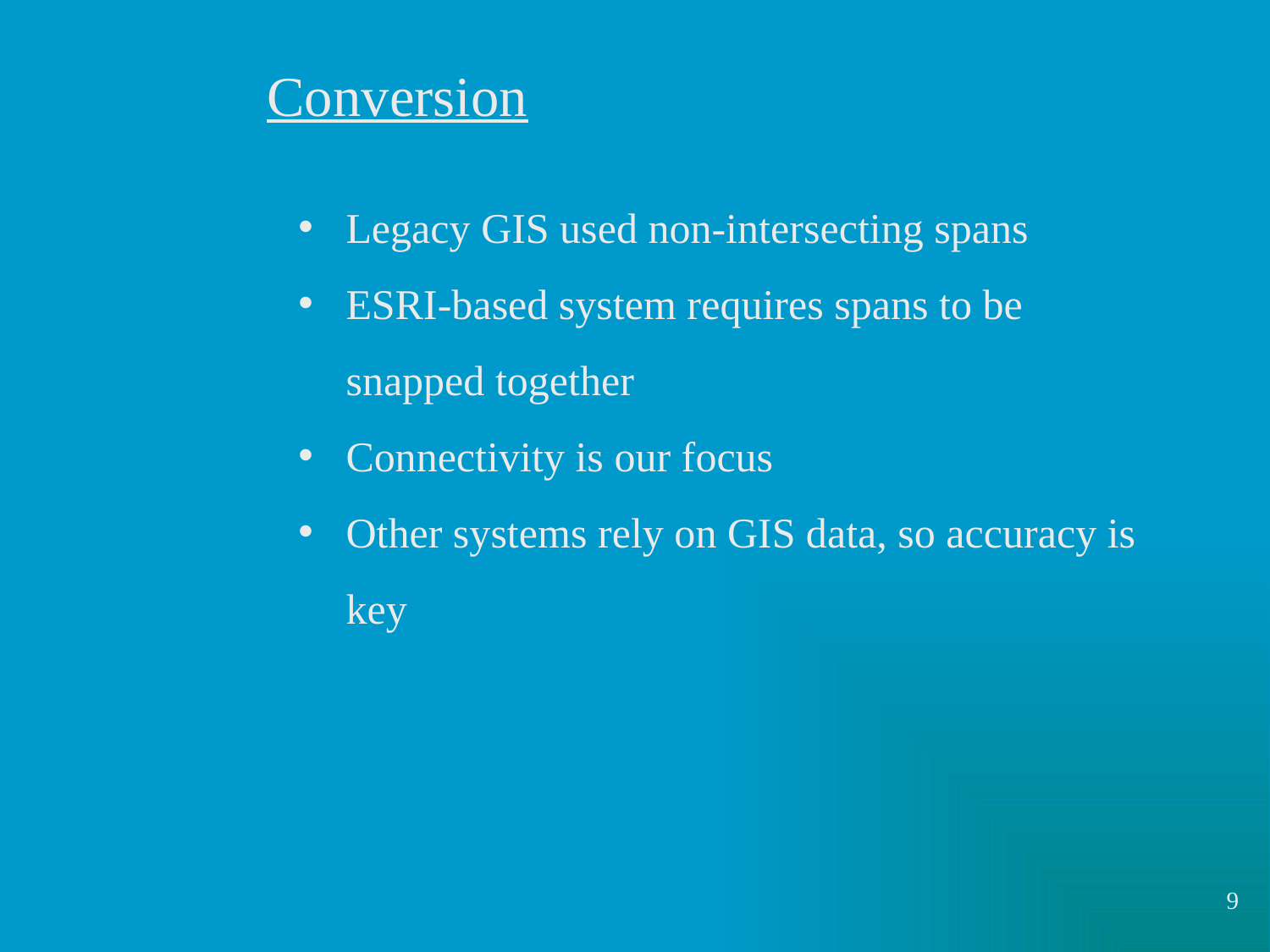

Conversion
Legacy GIS used non-intersecting spans
ESRI-based system requires spans to be snapped together
Connectivity is our focus
Other systems rely on GIS data, so accuracy is key

9